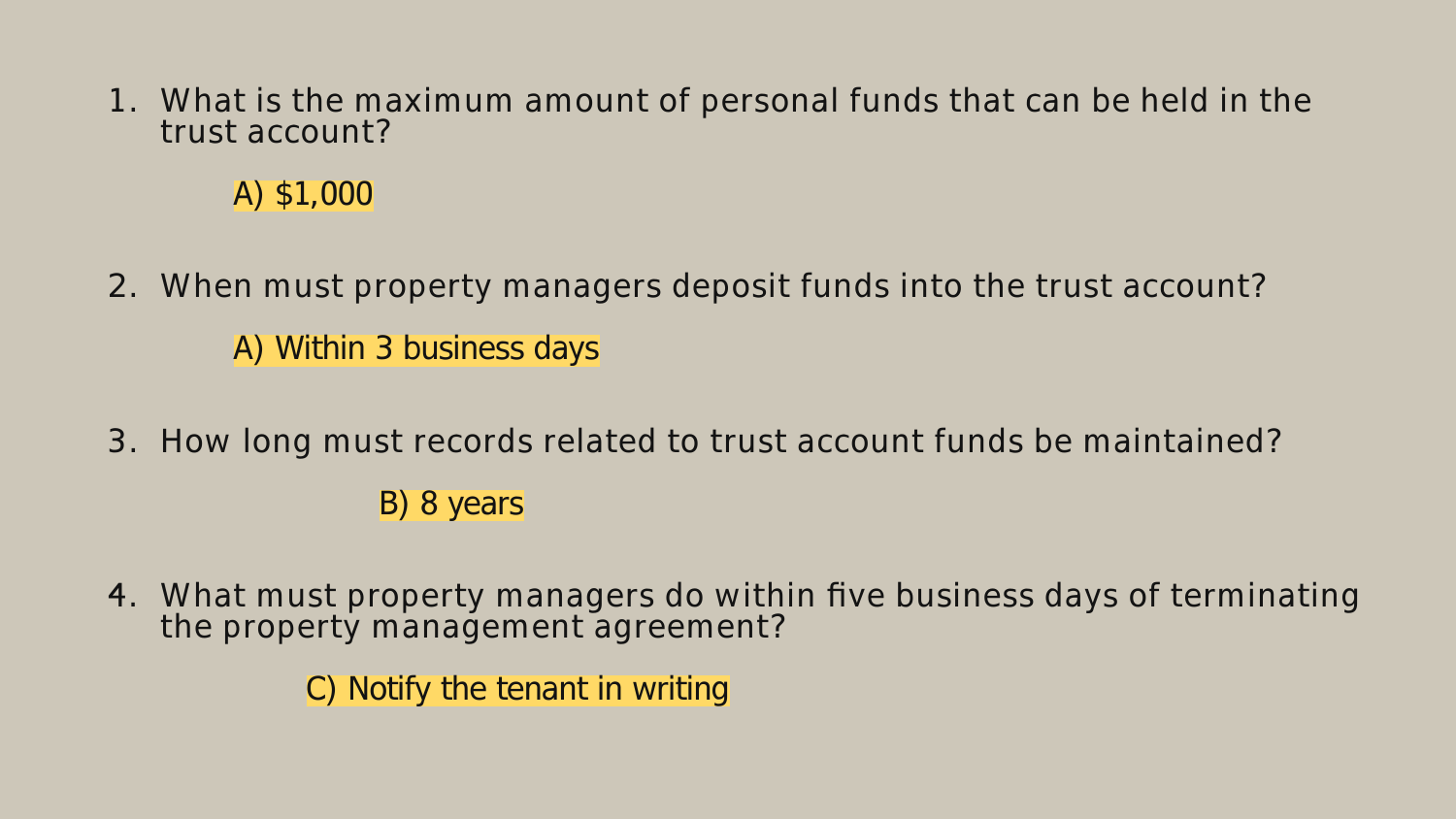

# What is the maximum amount of personal funds that can be held in the trust account?

A) $1,000

When must property managers deposit funds into the trust account?

A) Within 3 business days

How long must records related to trust account funds be maintained?

		B) 8 years

What must property managers do within five business days of terminating the property management agreement?

	C) Notify the tenant in writing